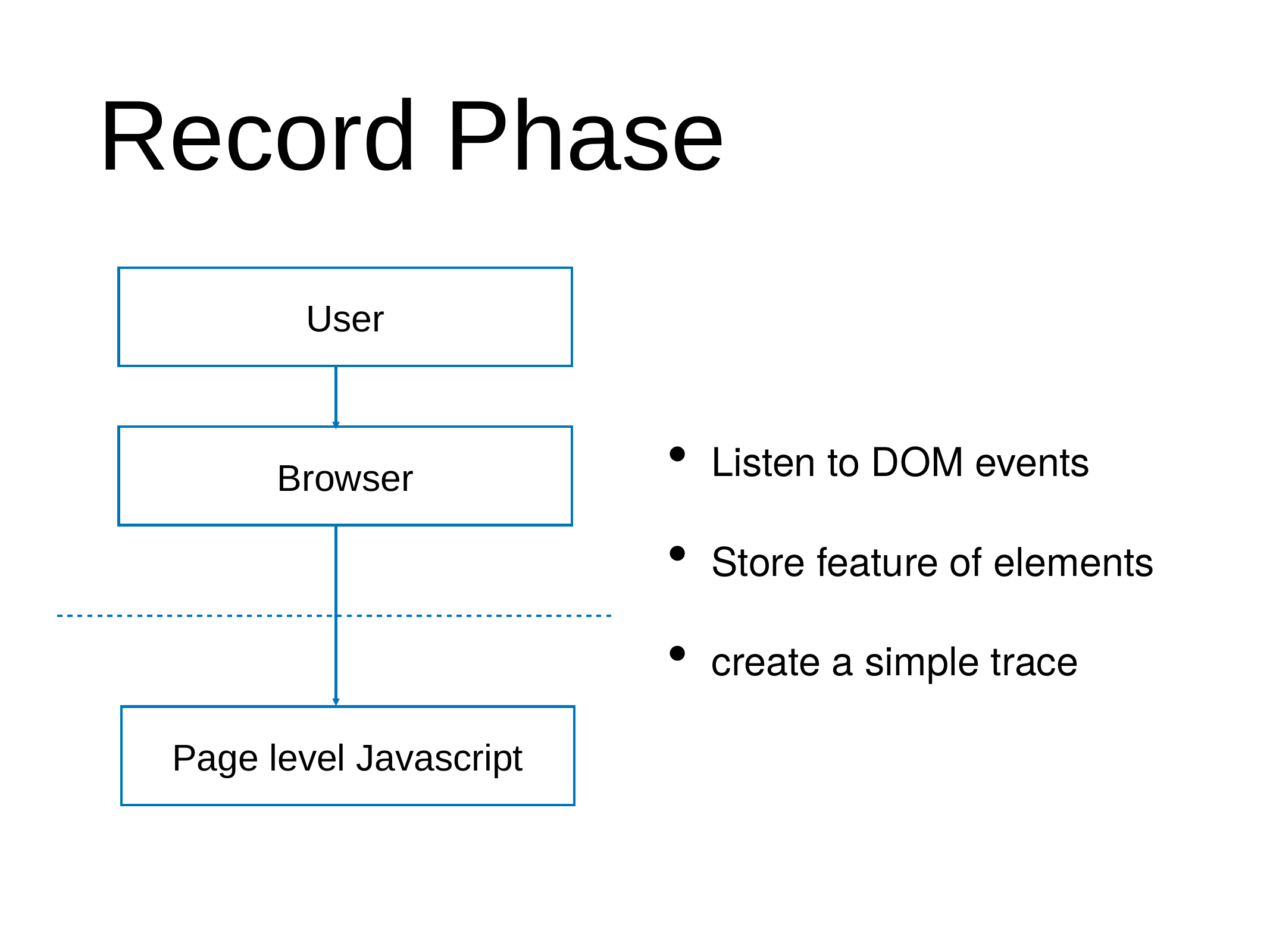

# Record Phase
Listen to DOM events
Store feature of elements
create a simple trace
User

Browser

Page level Javascript